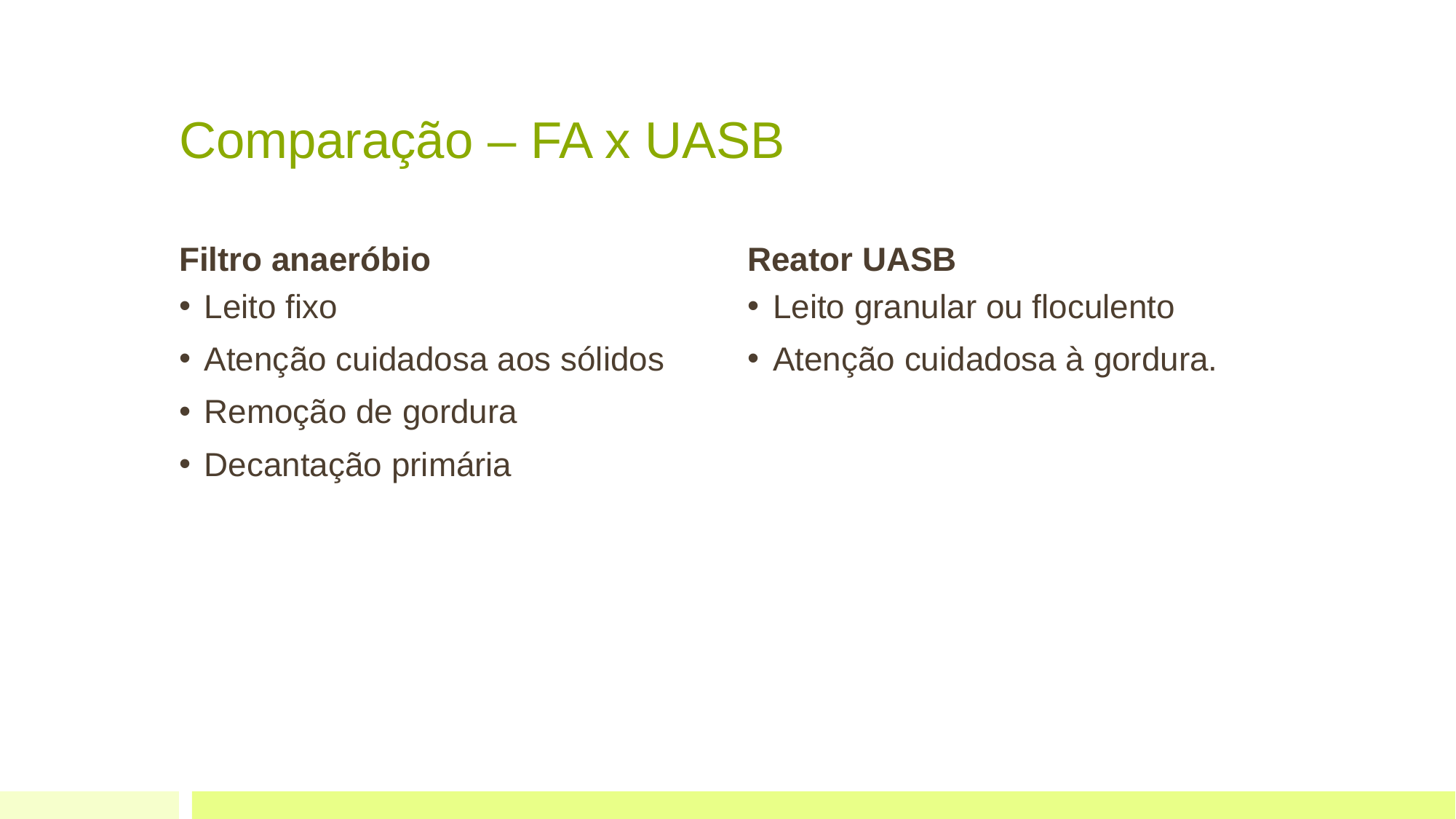

# Comparação – FA x UASB
Filtro anaeróbio
Reator UASB
Leito fixo
Atenção cuidadosa aos sólidos
Remoção de gordura
Decantação primária
Leito granular ou floculento
Atenção cuidadosa à gordura.